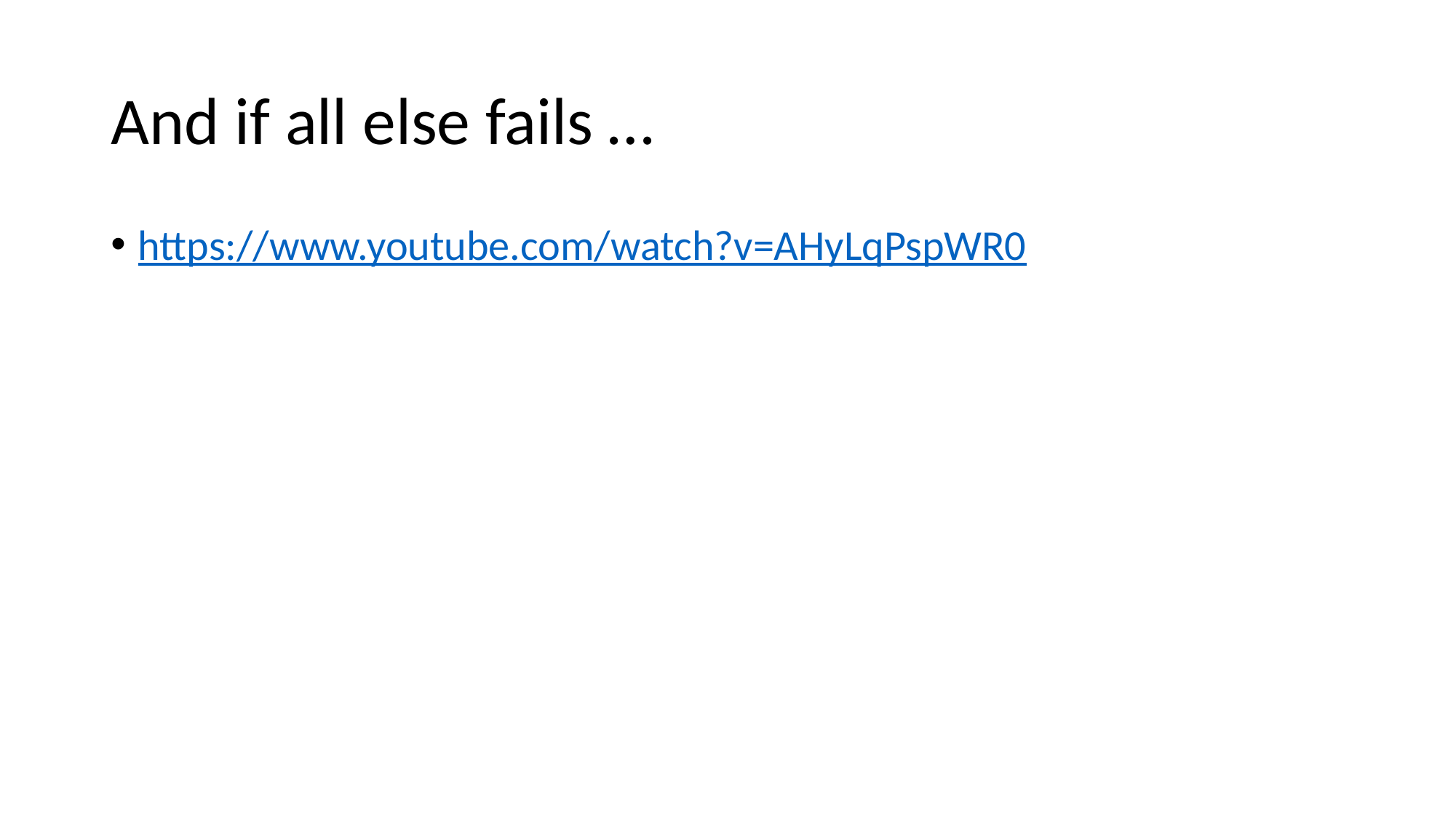

# And if all else fails …
https://www.youtube.com/watch?v=AHyLqPspWR0